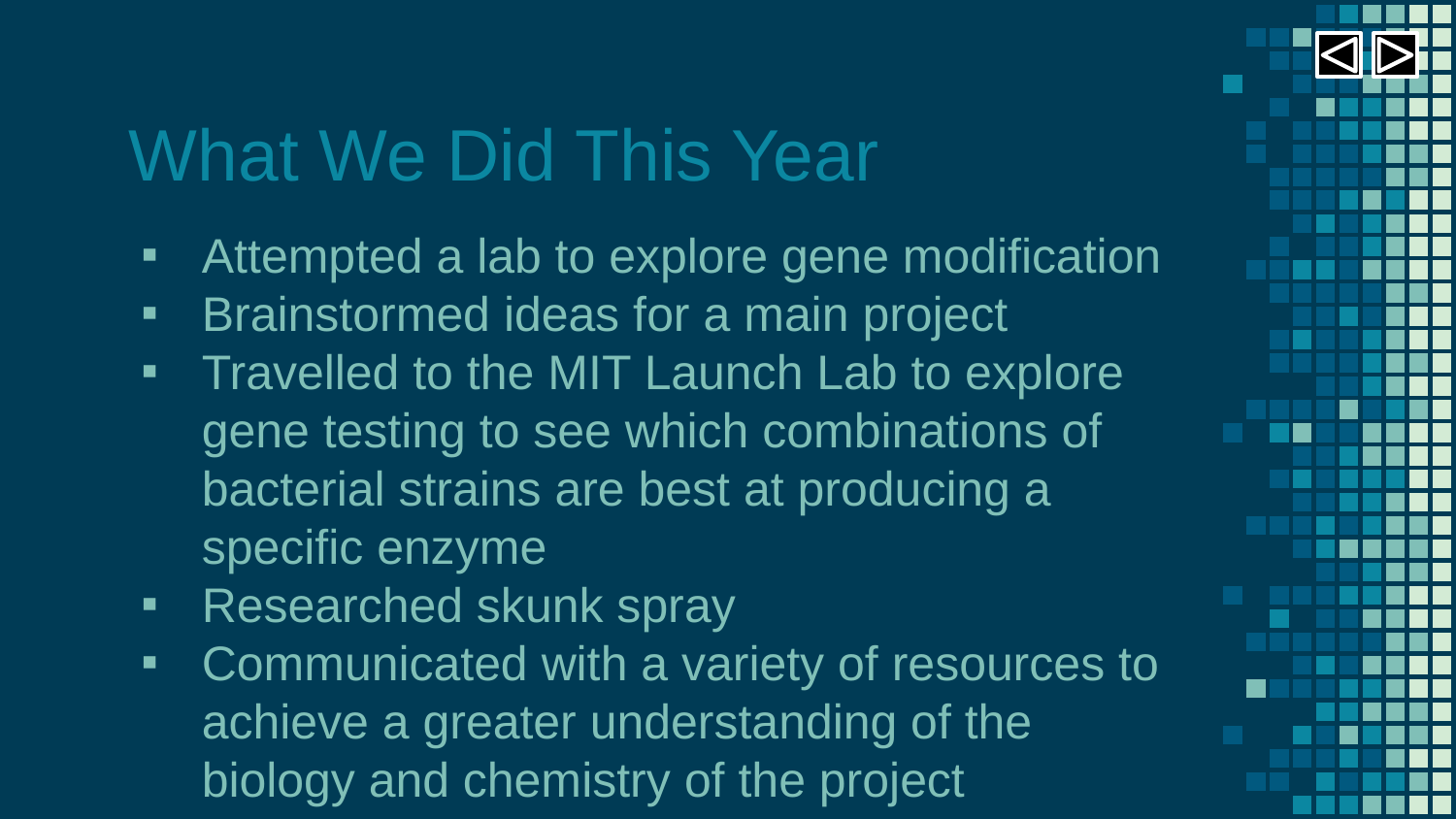

What We Did This Year
Attempted a lab to explore gene modification
Brainstormed ideas for a main project
Travelled to the MIT Launch Lab to explore gene testing to see which combinations of bacterial strains are best at producing a specific enzyme
Researched skunk spray
Communicated with a variety of resources to achieve a greater understanding of the biology and chemistry of the project